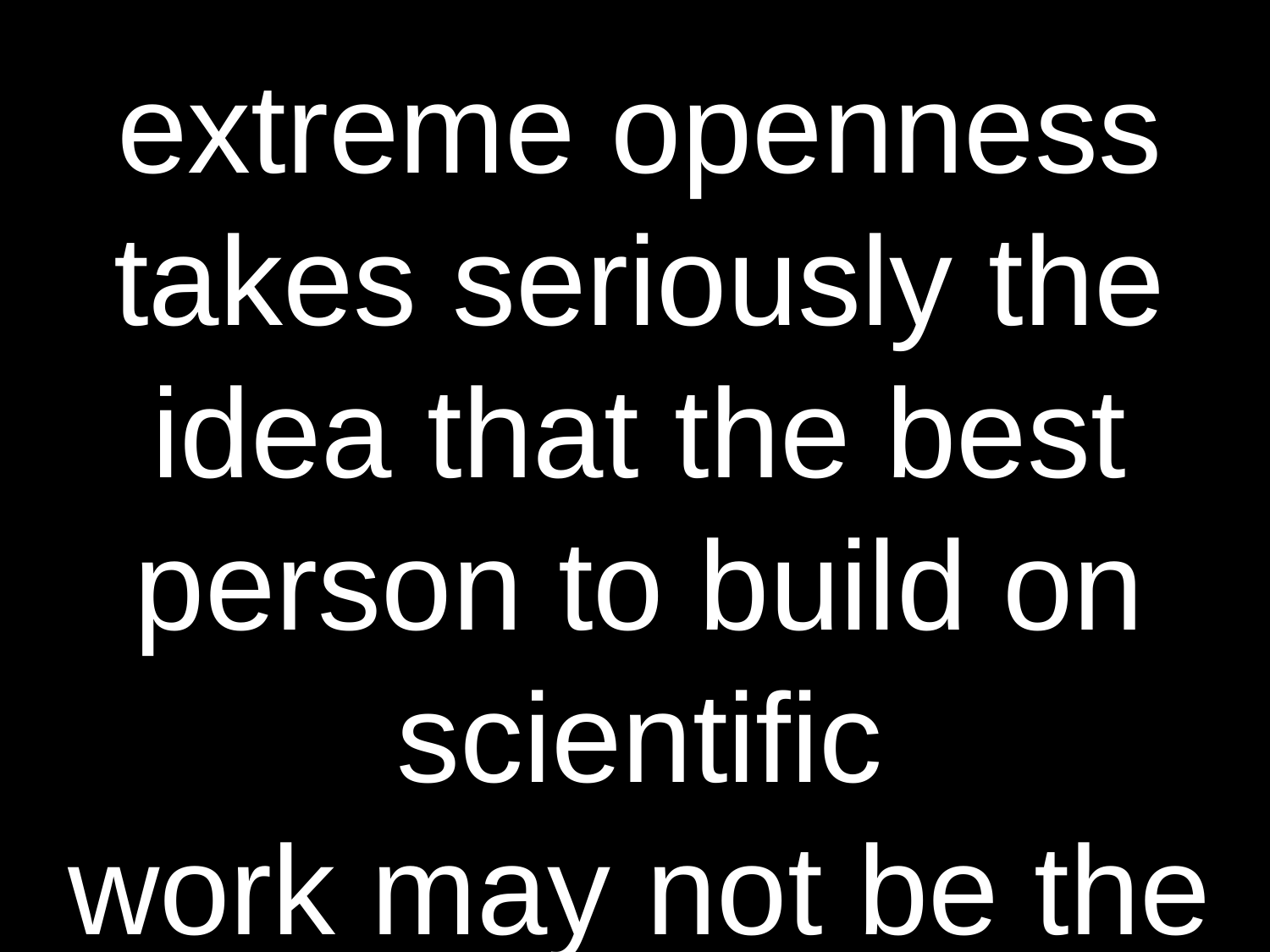

extreme openness takes seriously the idea that the best
person to build on scientific
work may not be the original discover